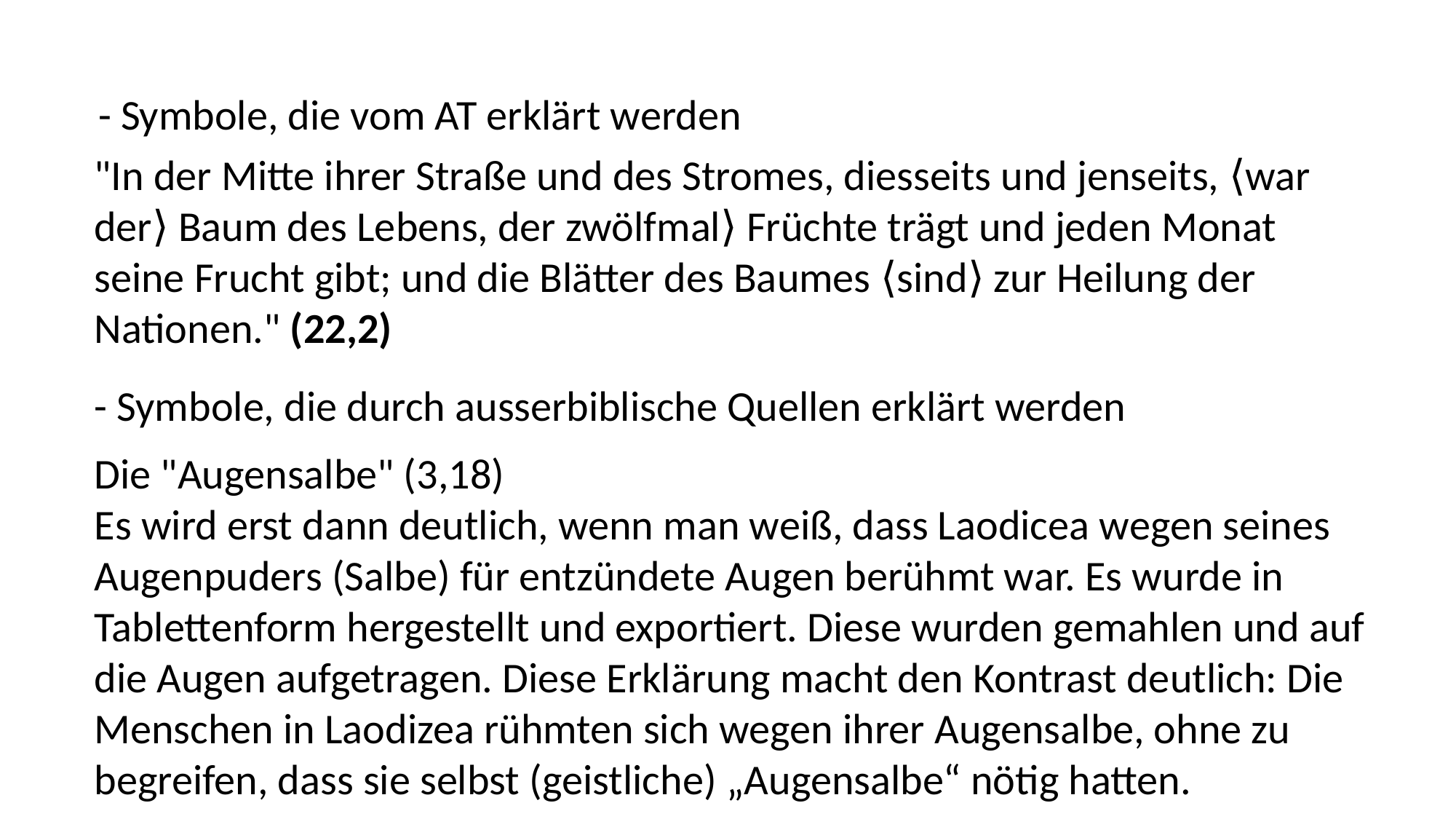

- Symbole, die vom AT erklärt werden
"In der Mitte ihrer Straße und des Stromes, diesseits und jenseits, ⟨war der⟩ Baum des Lebens, der zwölfmal⟩ Früchte trägt und jeden Monat seine Frucht gibt; und die Blätter des Baumes ⟨sind⟩ zur Heilung der Nationen." (22,2)
- Symbole, die durch ausserbiblische Quellen erklärt werden
Die "Augensalbe" (3,18)
Es wird erst dann deutlich, wenn man weiß, dass Laodicea wegen seines Augenpuders (Salbe) für entzündete Augen berühmt war. Es wurde in Tablettenform hergestellt und exportiert. Diese wurden gemahlen und auf die Augen aufgetragen. Diese Erklärung macht den Kontrast deutlich: Die Menschen in Laodizea rühmten sich wegen ihrer Augensalbe, ohne zu begreifen, dass sie selbst (geistliche) „Augensalbe“ nötig hatten.